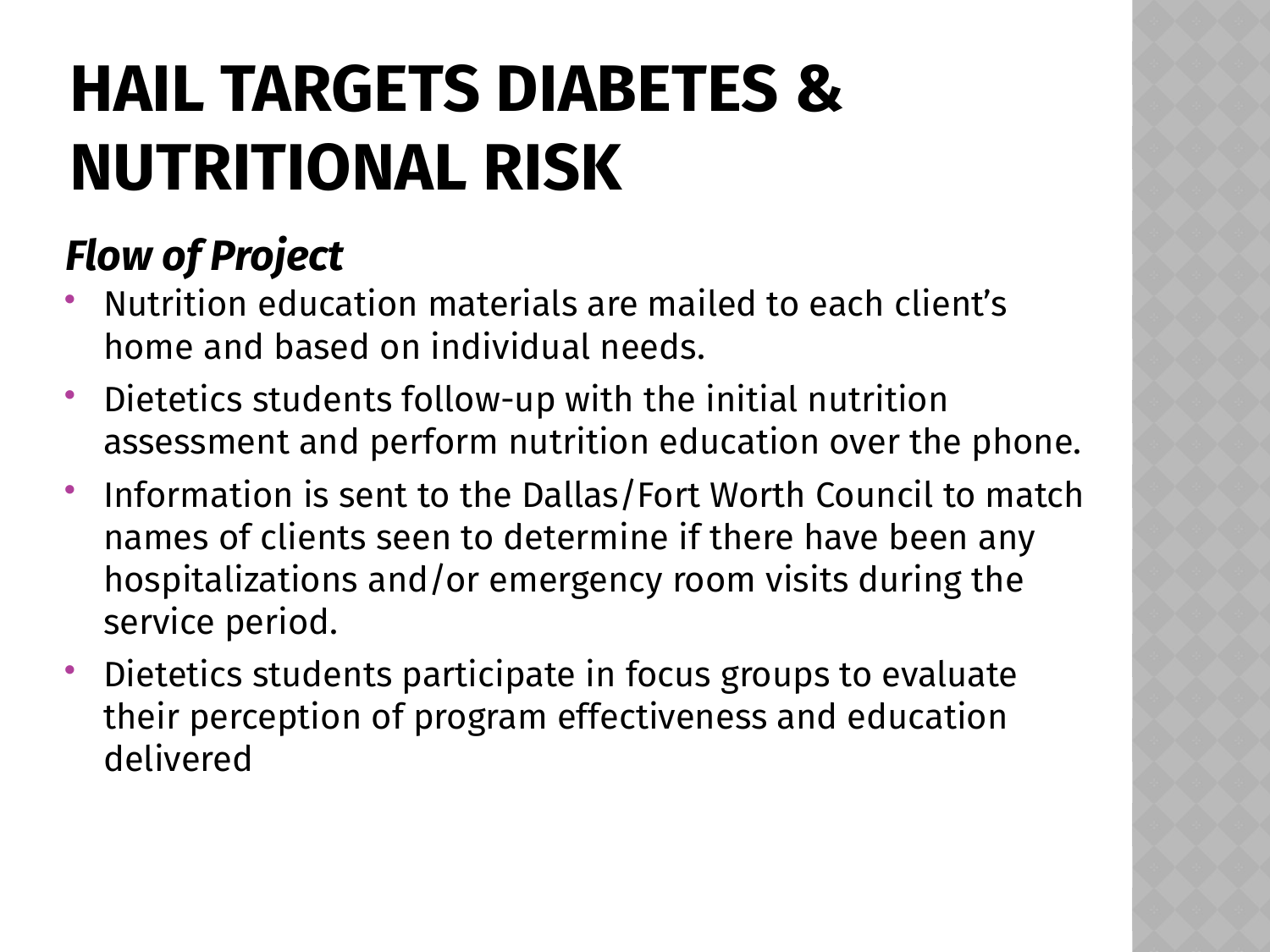

Hail targets diabetes & nutritional risk
Flow of Project
Nutrition education materials are mailed to each client’s home and based on individual needs.
Dietetics students follow-up with the initial nutrition assessment and perform nutrition education over the phone.
Information is sent to the Dallas/Fort Worth Council to match names of clients seen to determine if there have been any hospitalizations and/or emergency room visits during the service period.
Dietetics students participate in focus groups to evaluate their perception of program effectiveness and education delivered